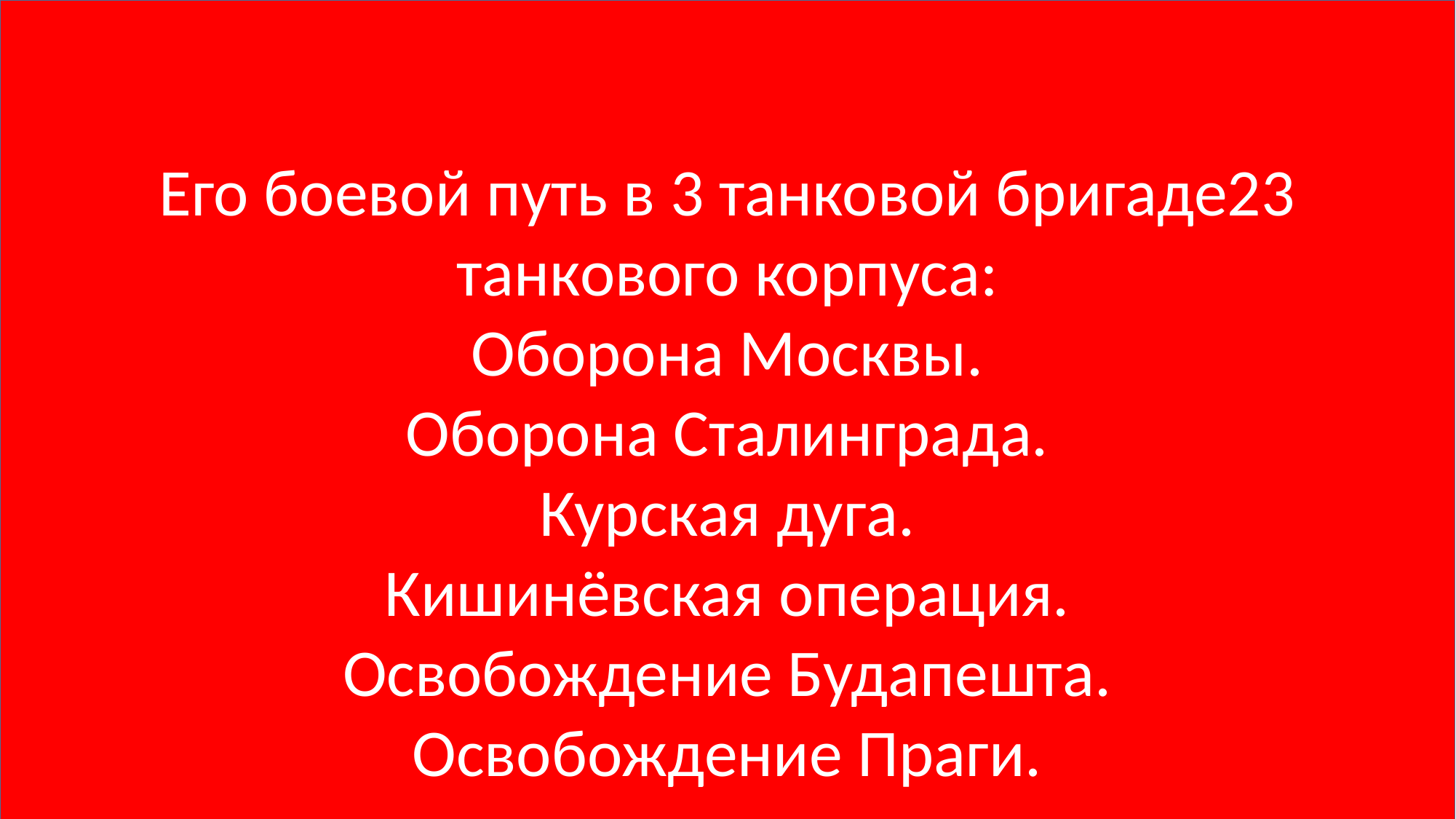

Его боевой путь в 3 танковой бригаде23 танкового корпуса:
Оборона Москвы.
Оборона Сталинграда.
Курская дуга.
Кишинёвская операция.
Освобождение Будапешта.
Освобождение Праги.